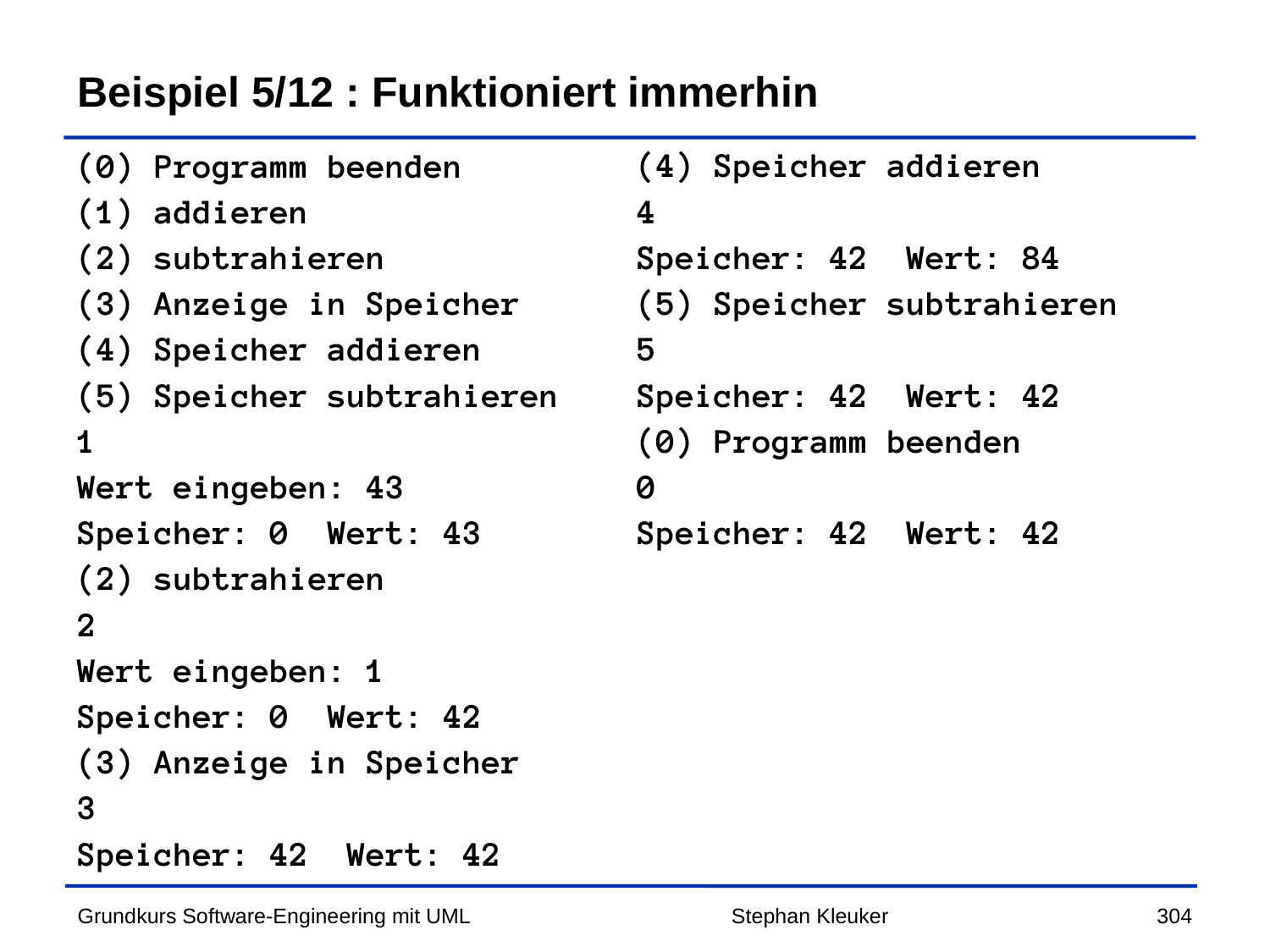

# Beispiel 5/12 : Funktioniert immerhin
(0) Programm beenden
(1) addieren
(2) subtrahieren
(3) Anzeige in Speicher
(4) Speicher addieren
(5) Speicher subtrahieren
1
Wert eingeben: 43
Speicher: 0  Wert: 43
(2) subtrahieren
2
Wert eingeben: 1
Speicher: 0  Wert: 42
(3) Anzeige in Speicher
3
Speicher: 42  Wert: 42
(4) Speicher addieren
4
Speicher: 42  Wert: 84
(5) Speicher subtrahieren
5
Speicher: 42  Wert: 42
(0) Programm beenden
0
Speicher: 42  Wert: 42

Stephan Kleuker